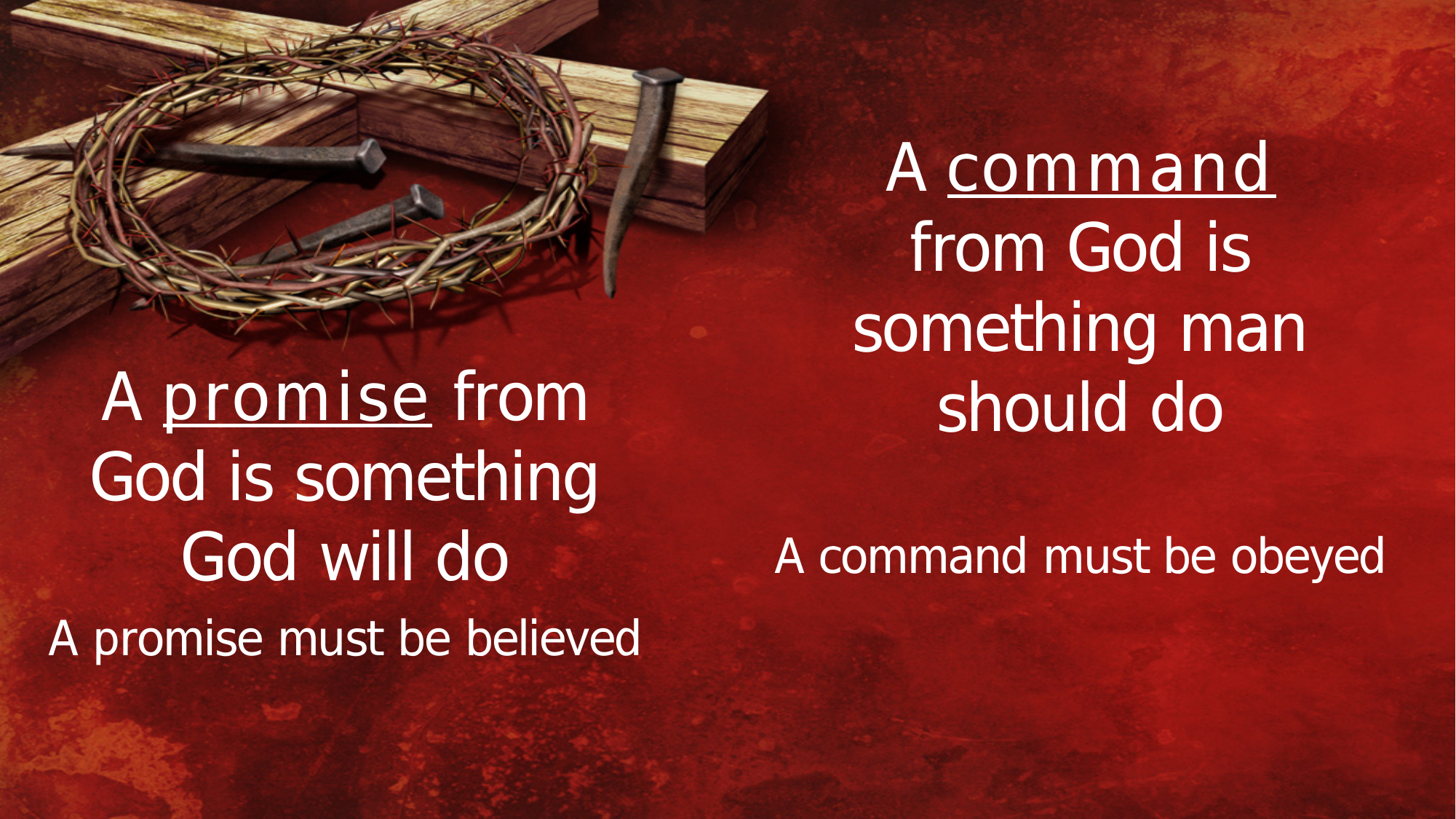

A command from God is something man should do
A promise from God is something God will do
A command must be obeyed
A promise must be believed